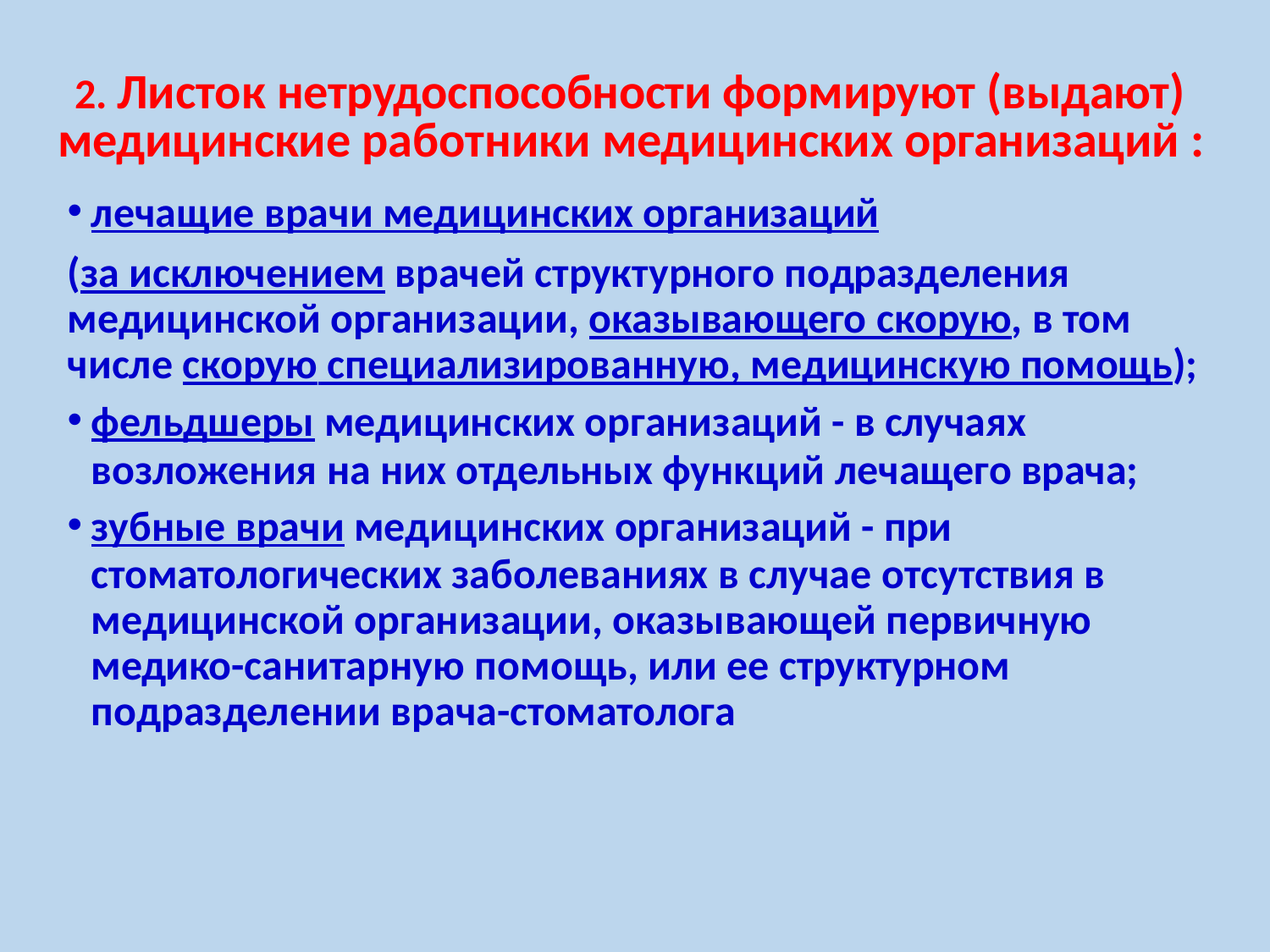

# 2. Листок нетрудоспособности формируют (выдают) медицинские работники медицинских организаций :
лечащие врачи медицинских организаций
(за исключением врачей структурного подразделения медицинской организации, оказывающего скорую, в том числе скорую специализированную, медицинскую помощь);
фельдшеры медицинских организаций - в случаях
возложения на них отдельных функций лечащего врача;
зубные врачи медицинских организаций - при
стоматологических заболеваниях в случае отсутствия в медицинской организации, оказывающей первичную медико-санитарную помощь, или ее структурном подразделении врача-стоматолога